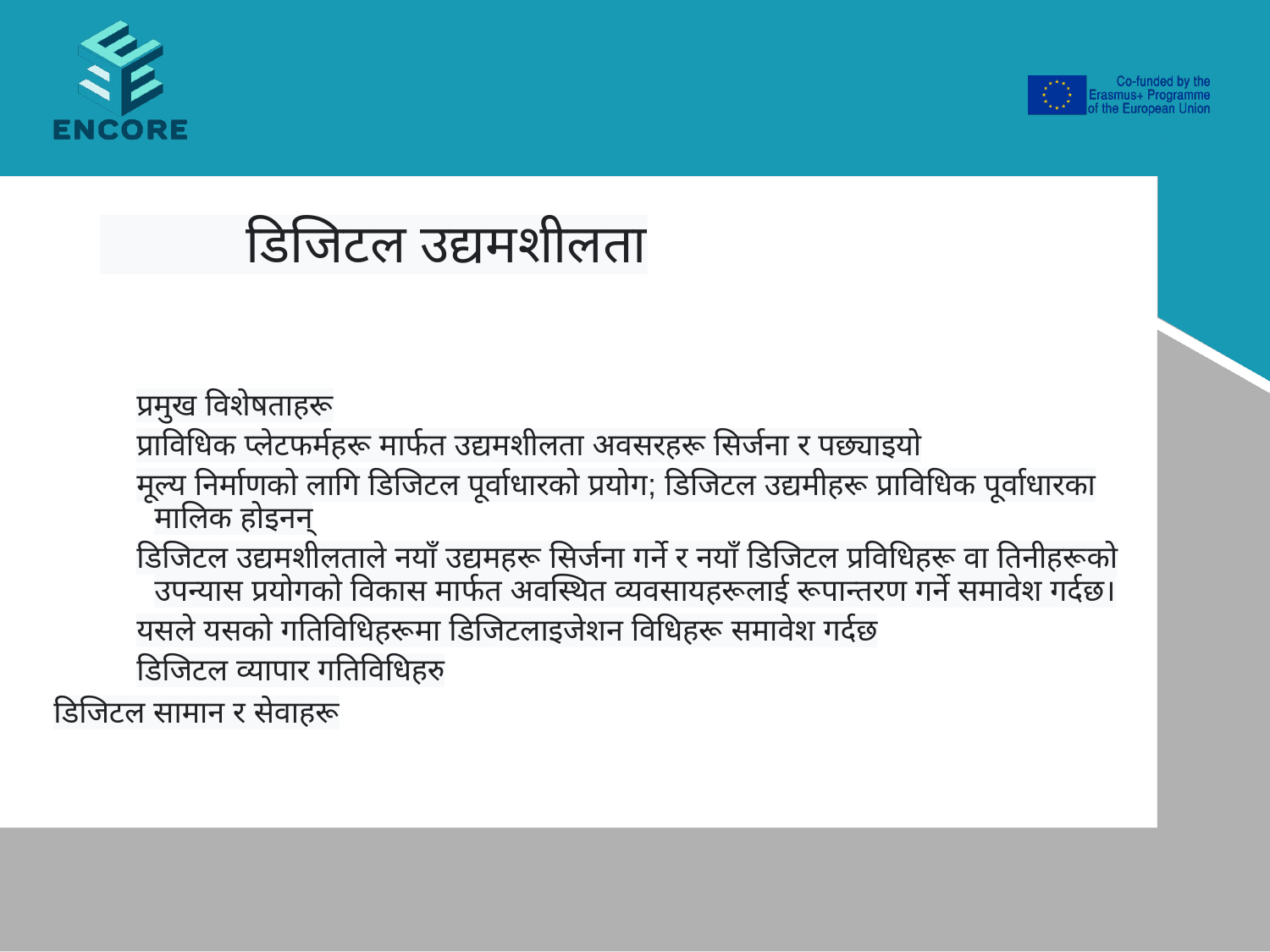

# डिजिटल उद्यमशीलता

प्रमुख विशेषताहरू
प्राविधिक प्लेटफर्महरू मार्फत उद्यमशीलता अवसरहरू सिर्जना र पछ्याइयो
मूल्य निर्माणको लागि डिजिटल पूर्वाधारको प्रयोग; डिजिटल उद्यमीहरू प्राविधिक पूर्वाधारका मालिक होइनन्
डिजिटल उद्यमशीलताले नयाँ उद्यमहरू सिर्जना गर्ने र नयाँ डिजिटल प्रविधिहरू वा तिनीहरूको उपन्यास प्रयोगको विकास मार्फत अवस्थित व्यवसायहरूलाई रूपान्तरण गर्ने समावेश गर्दछ।
यसले यसको गतिविधिहरूमा डिजिटलाइजेशन विधिहरू समावेश गर्दछ
डिजिटल व्यापार गतिविधिहरु
डिजिटल सामान र सेवाहरू